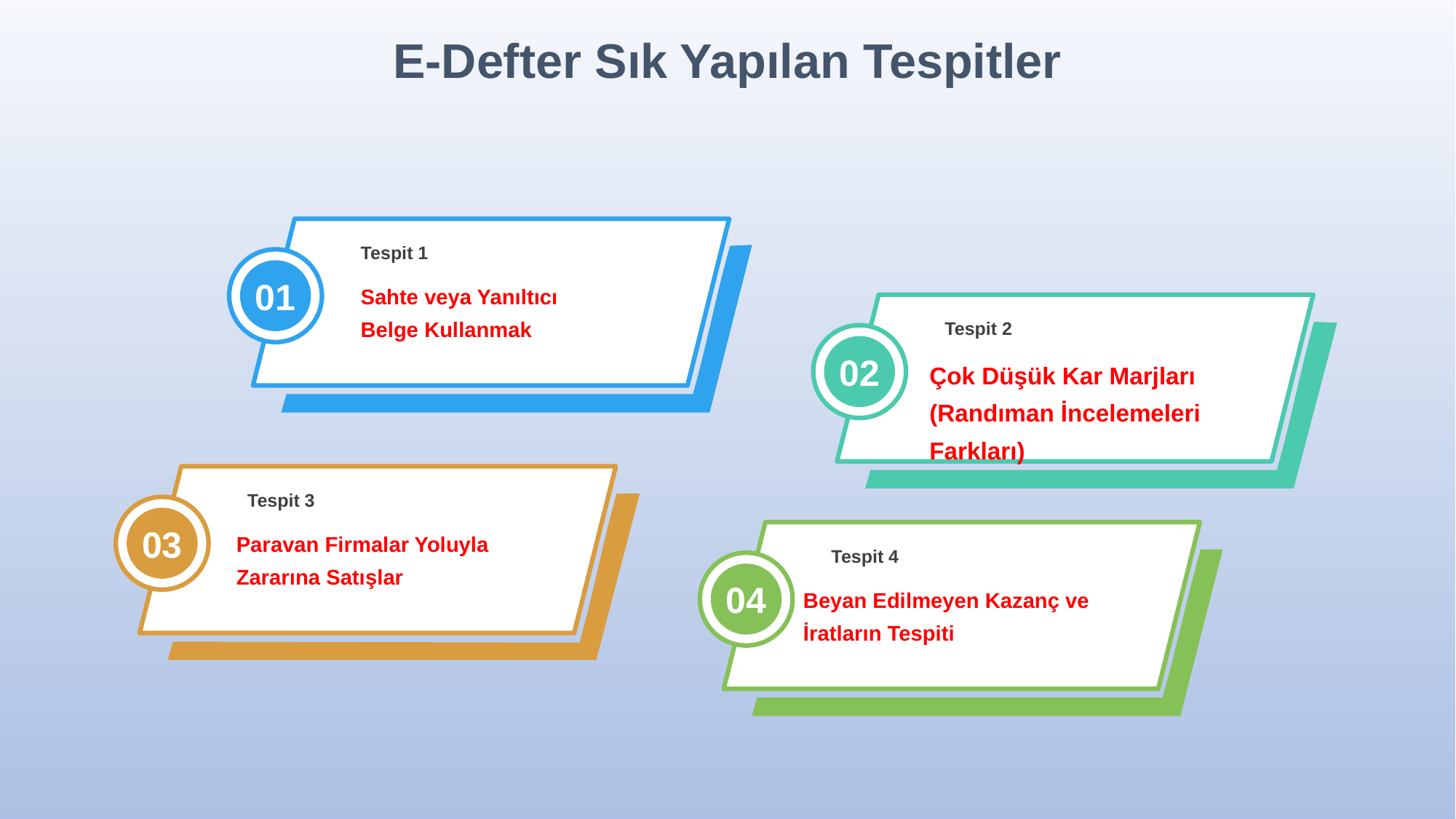

E-Defter Sık Yapılan Tespitler

Tespit 1
Sahte veya Yanıltıcı
Belge Kullanmak

01

Tespit 2
Çok Düşük Kar Marjları
(Randıman İncelemeleri Farkları)

02

Tespit 3
Paravan Firmalar Yoluyla Zararına Satışlar

03

Tespit 4
Beyan Edilmeyen Kazanç ve İratların Tespiti

04